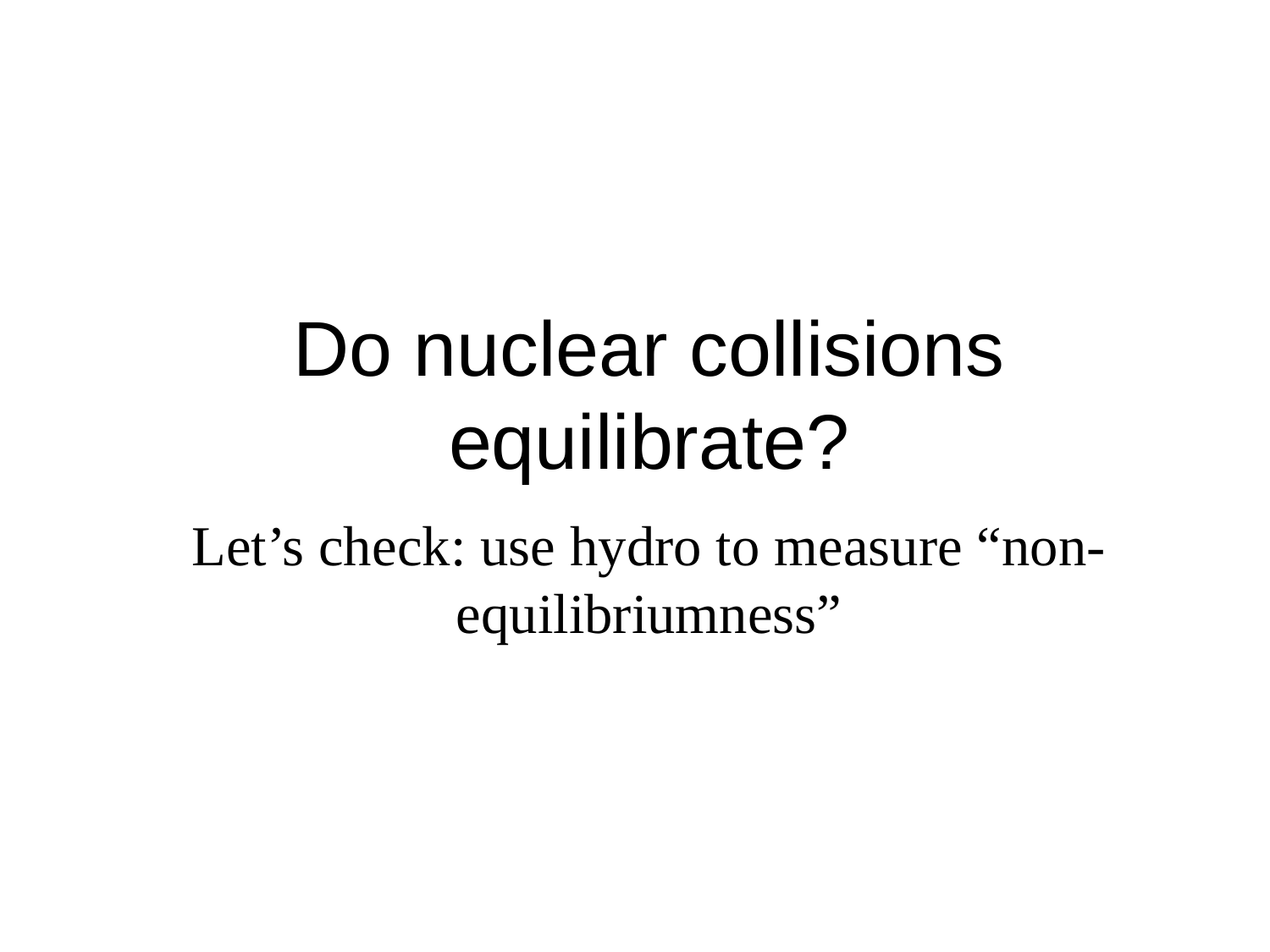

# Do nuclear collisions equilibrate?
Let’s check: use hydro to measure “non-equilibriumness”